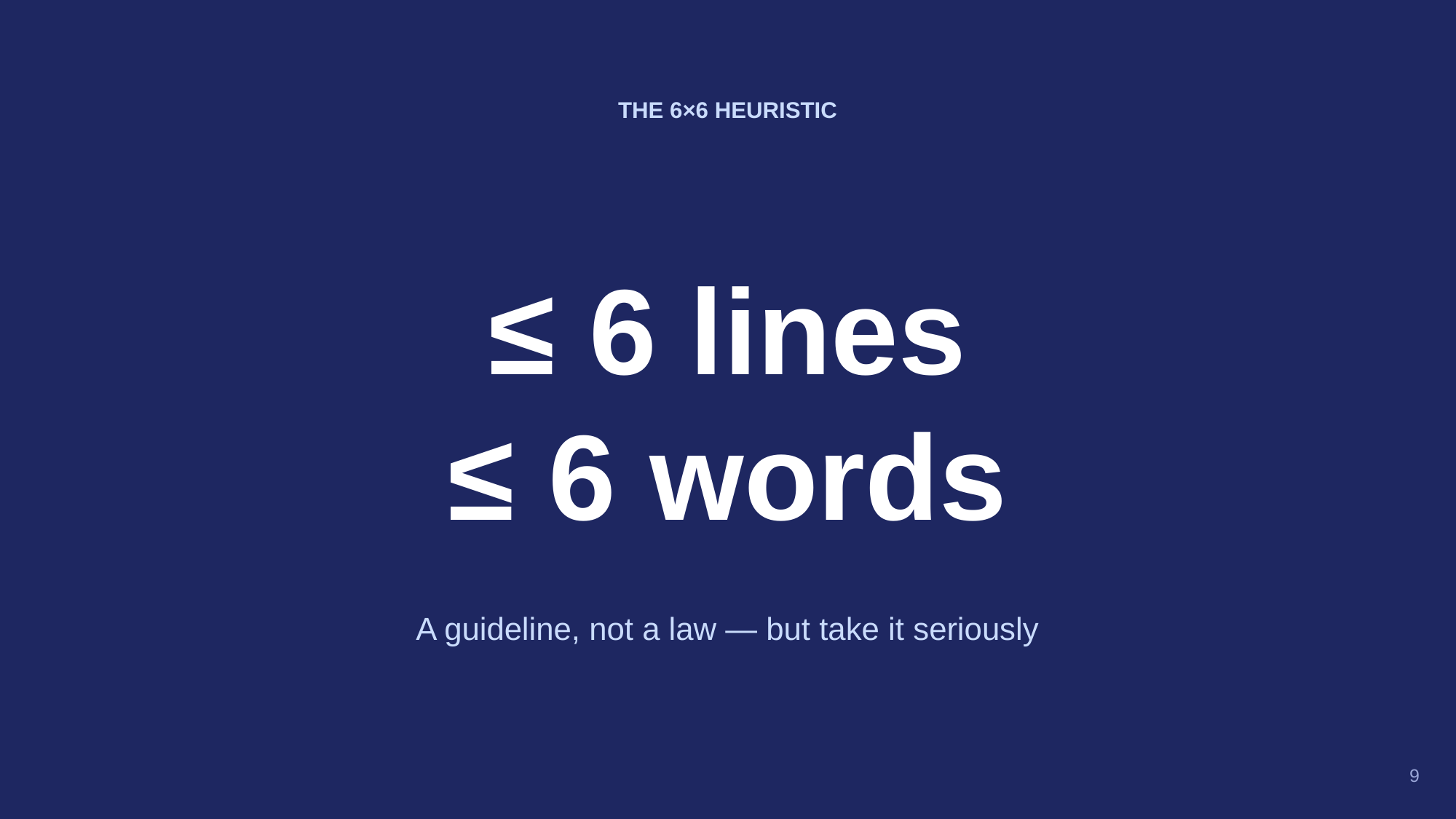

THE 6×6 HEURISTIC
≤ 6 lines
≤ 6 words
A guideline, not a law — but take it seriously
9